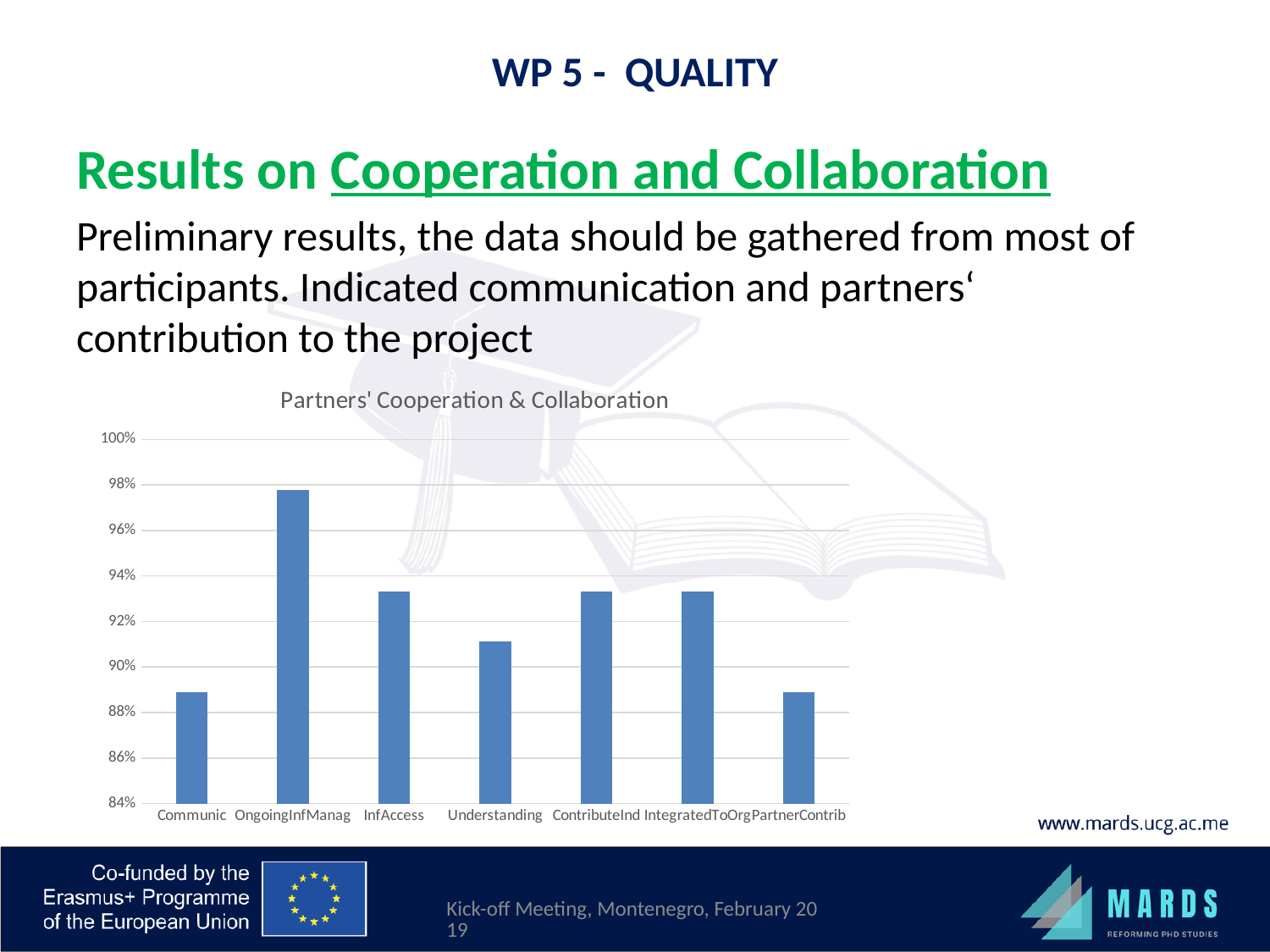

# WP 5 -  QUALITY
Results on Cooperation and Collaboration
Preliminary results, the data should be gathered from most of participants. Indicated communication and partners‘ contribution to the project

### Chart: Partners' Cooperation & Collaboration

| Category |  |
|---|---|
| Communic | 0.888888888888889 |
| OngoingInfManag | 0.9777777777777779 |
| InfAccess | 0.9333333333333333 |
| Understanding | 0.9111111111111111 |
| ContributeInd | 0.9333333333333333 |
| IntegratedToOrg | 0.9333333333333333 |
| PartnerContrib | 0.888888888888889 |
Kick-off Meeting, Montenegro, February 2019